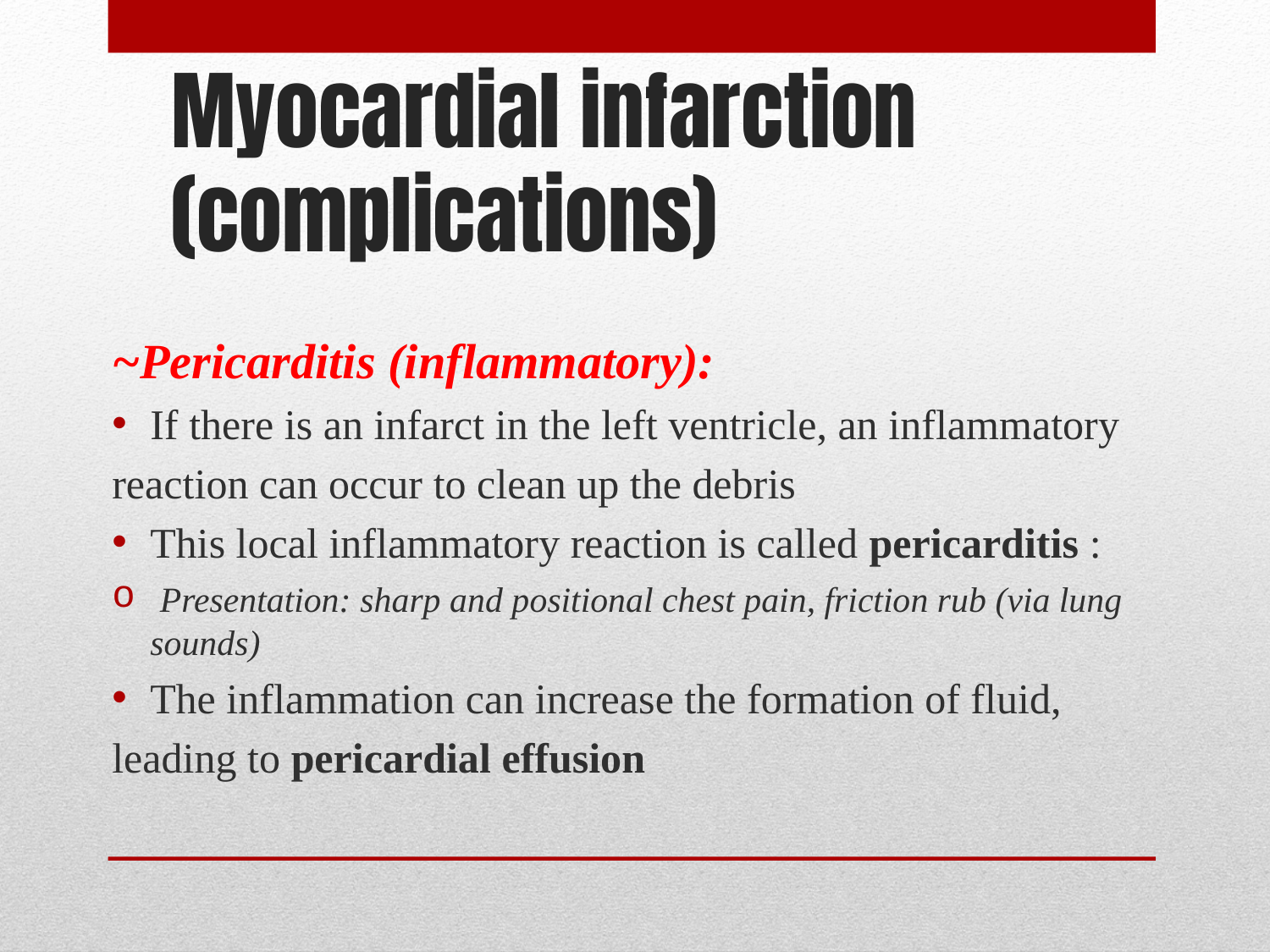

# Myocardial infarction (complications)
~Pericarditis (inflammatory):
If there is an infarct in the left ventricle, an inflammatory
reaction can occur to clean up the debris
This local inflammatory reaction is called pericarditis :
 Presentation: sharp and positional chest pain, friction rub (via lung sounds)
The inflammation can increase the formation of fluid,
leading to pericardial effusion